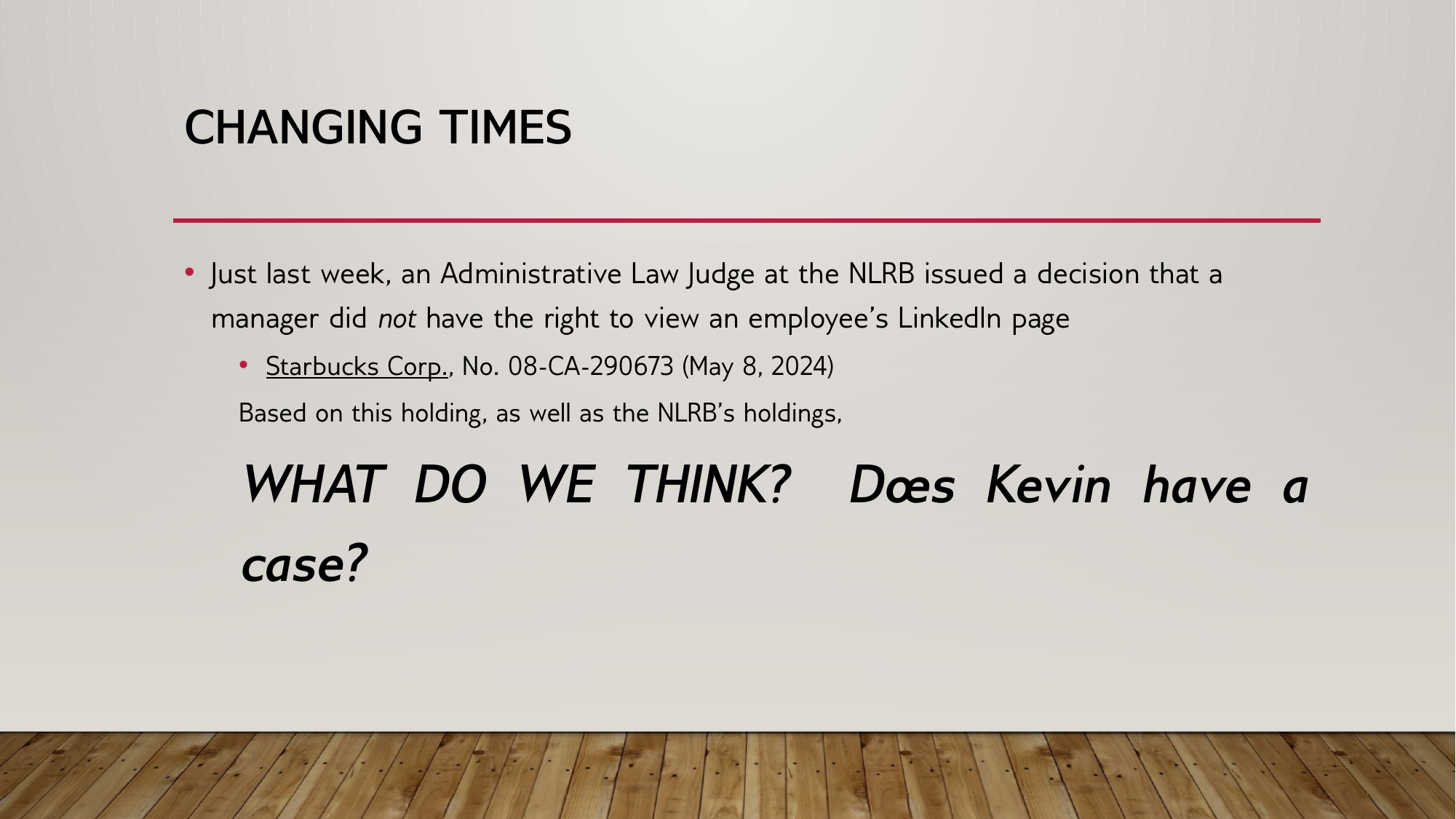

# Changing Times
Just last week, an Administrative Law Judge at the NLRB issued a decision that a manager did not have the right to view an employee’s LinkedIn page
Starbucks Corp., No. 08-CA-290673 (May 8, 2024)
Based on this holding, as well as the NLRB’s holdings,
WHAT DO WE THINK?  Does Kevin have a case?